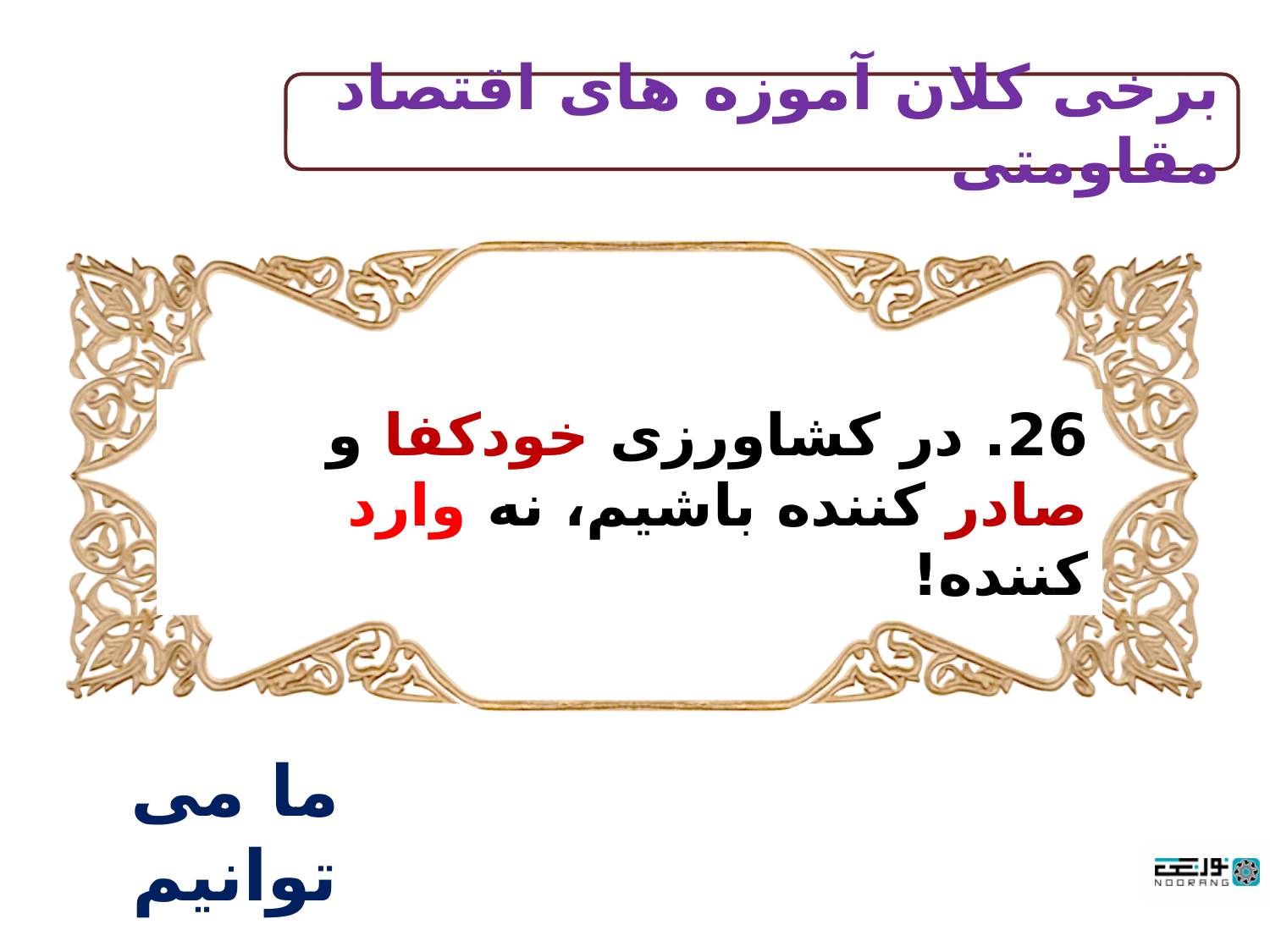

برخی کلان آموزه های اقتصاد مقاومتی

26. در کشاورزی خودکفا و صادر کننده باشیم، نه وارد کننده!

ما می توانیم